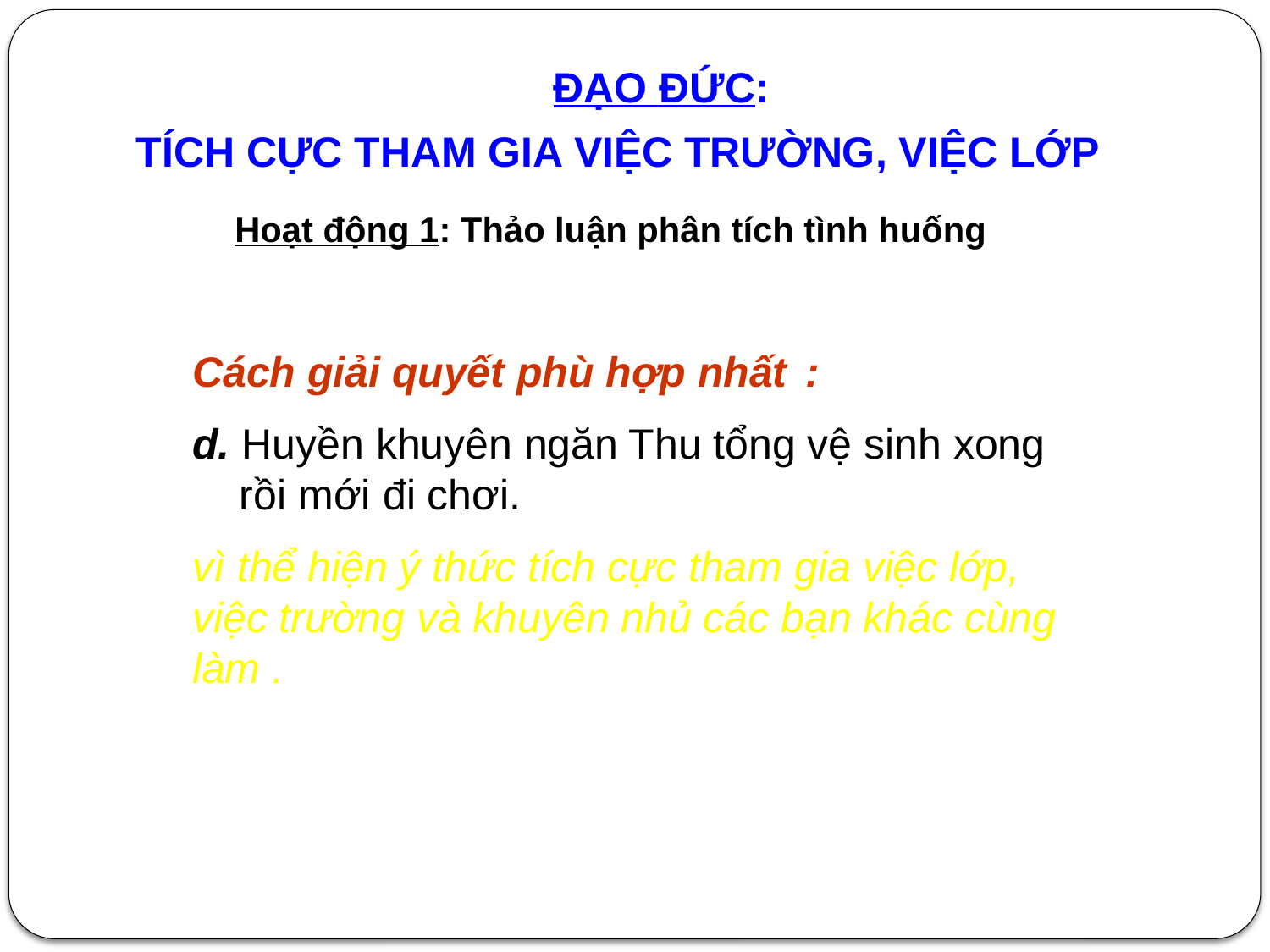

ĐẠO ĐỨC:
TÍCH CỰC THAM GIA VIỆC TRƯỜNG, VIỆC LỚP
Hoạt động 1: Thảo luận phân tích tình huống
Cách giải quyết phù hợp nhất  :
d. Huyền khuyên ngăn Thu tổng vệ sinh xong
    rồi mới đi chơi.
vì thể hiện ý thức tích cực tham gia việc lớp, việc trường và khuyên nhủ các bạn khác cùng làm .